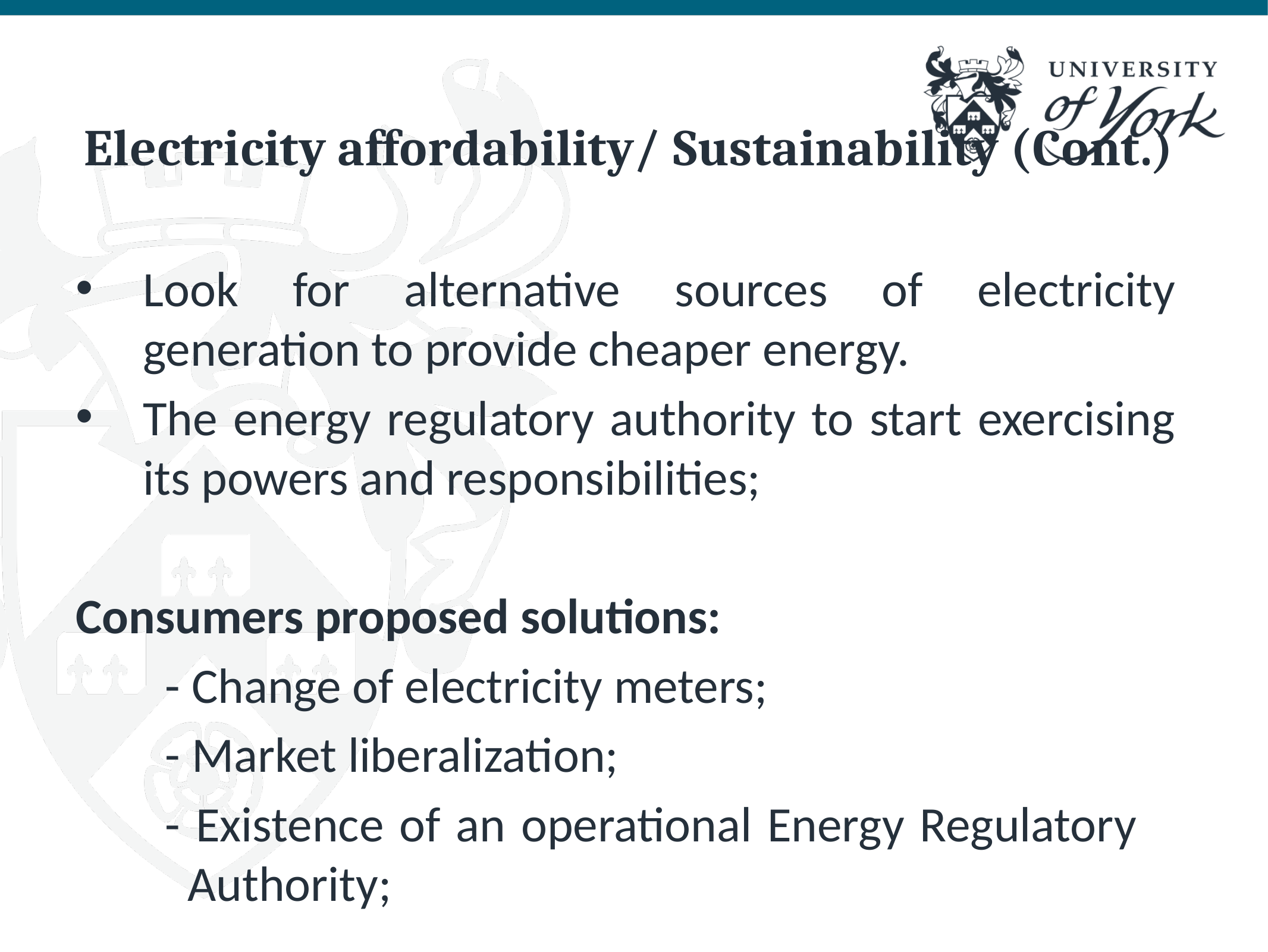

# Electricity affordability/ Sustainability (Cont.)
Look for alternative sources of electricity generation to provide cheaper energy.
The energy regulatory authority to start exercising its powers and responsibilities;

Consumers proposed solutions:
	- Change of electricity meters;
	- Market liberalization;
	- Existence of an operational Energy Regulatory 		  Authority;